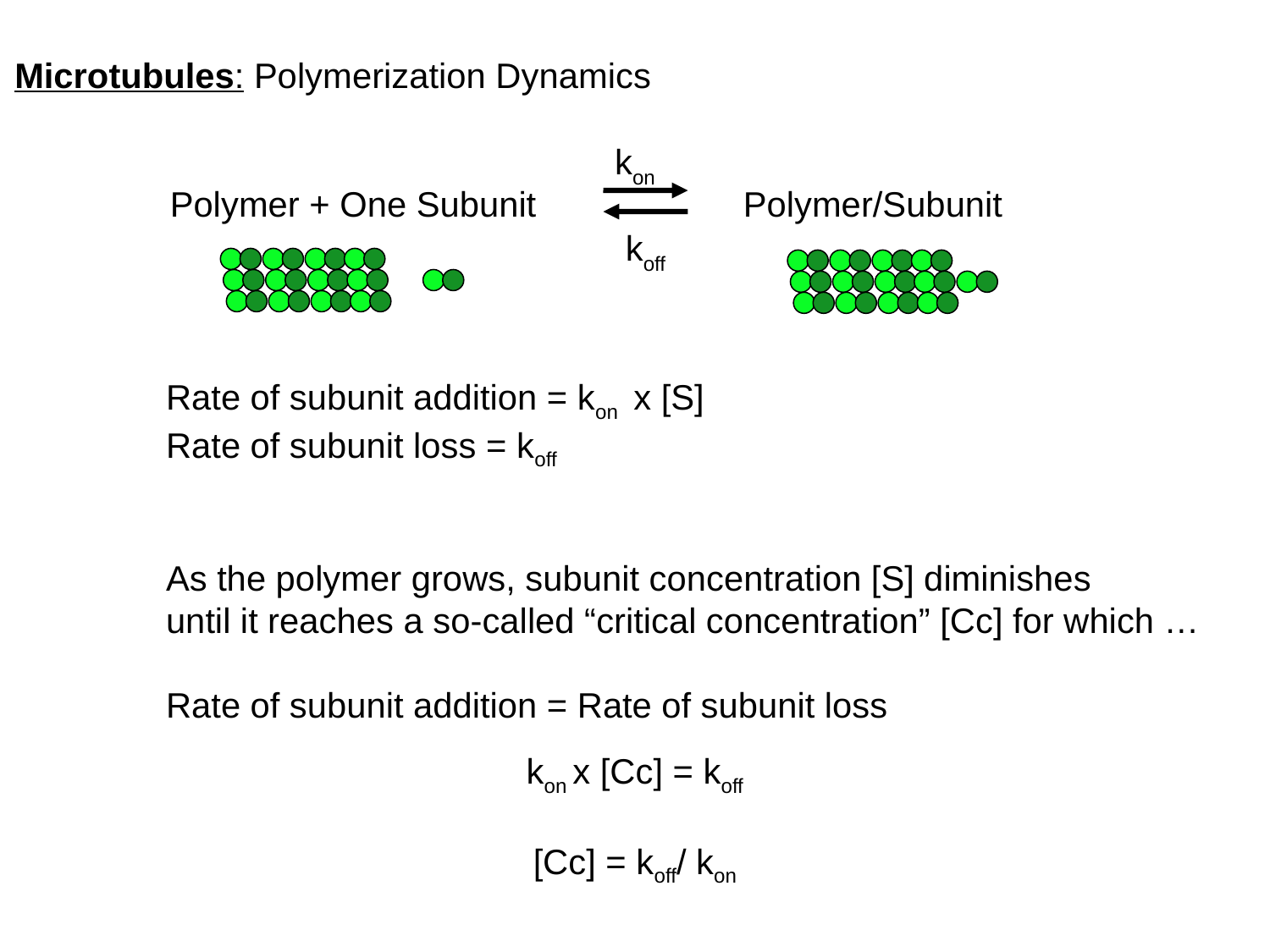

Microtubules: Polymerization Dynamics
kon
Polymer + One Subunit
Polymer/Subunit

koff

Rate of subunit addition = kon  x [S]
Rate of subunit loss = koff

As the polymer grows, subunit concentration [S] diminishes
until it reaches a so-called “critical concentration” [Cc] for which …

Rate of subunit addition = Rate of subunit loss

kon x [Cc] = koff

[Cc] = koff/ kon

13